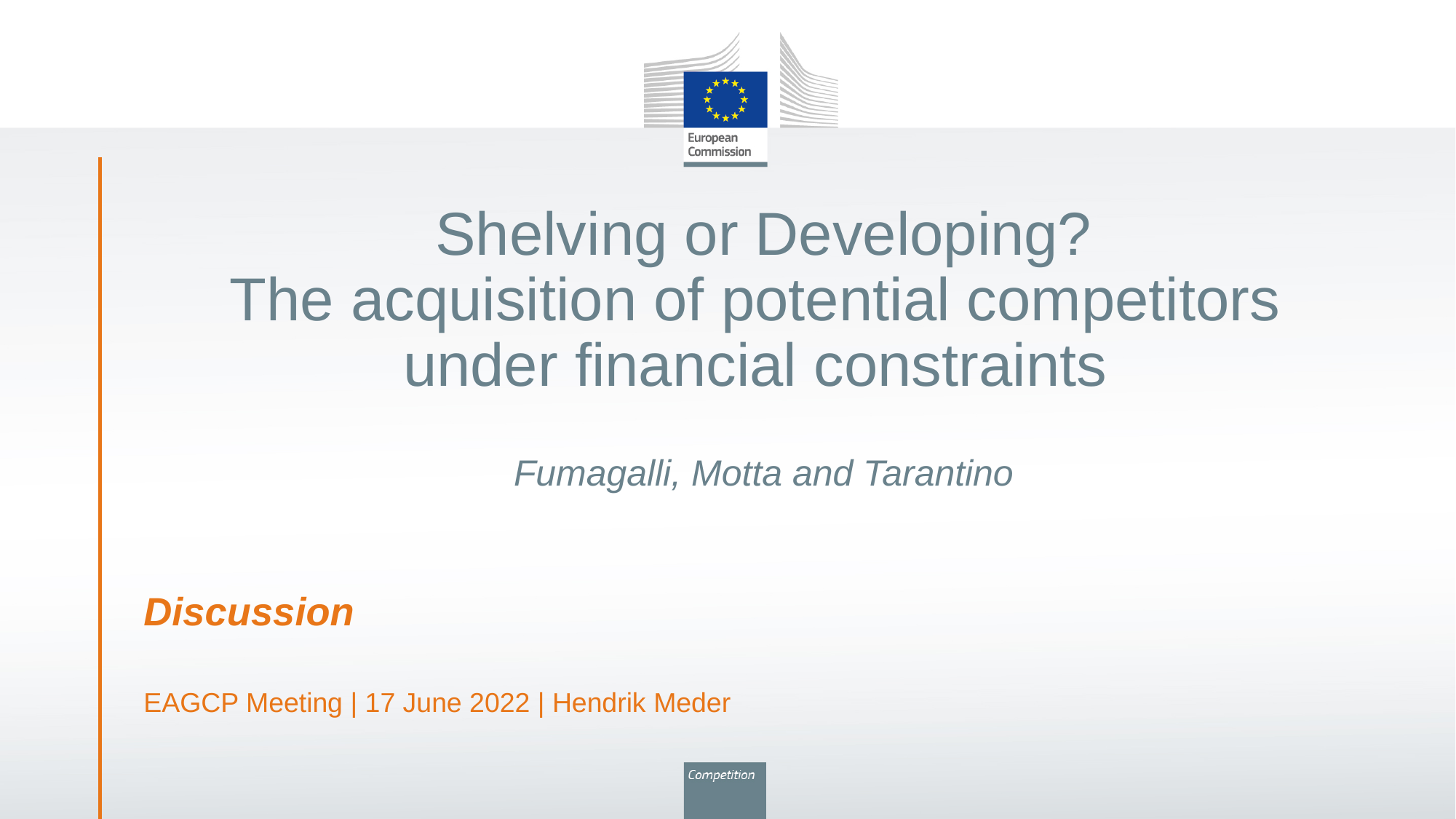

Shelving or Developing?
The acquisition of potential competitors
under financial constraints
Fumagalli, Motta and Tarantino

Discussion

EAGCP Meeting | 17 June 2022 | Hendrik Meder